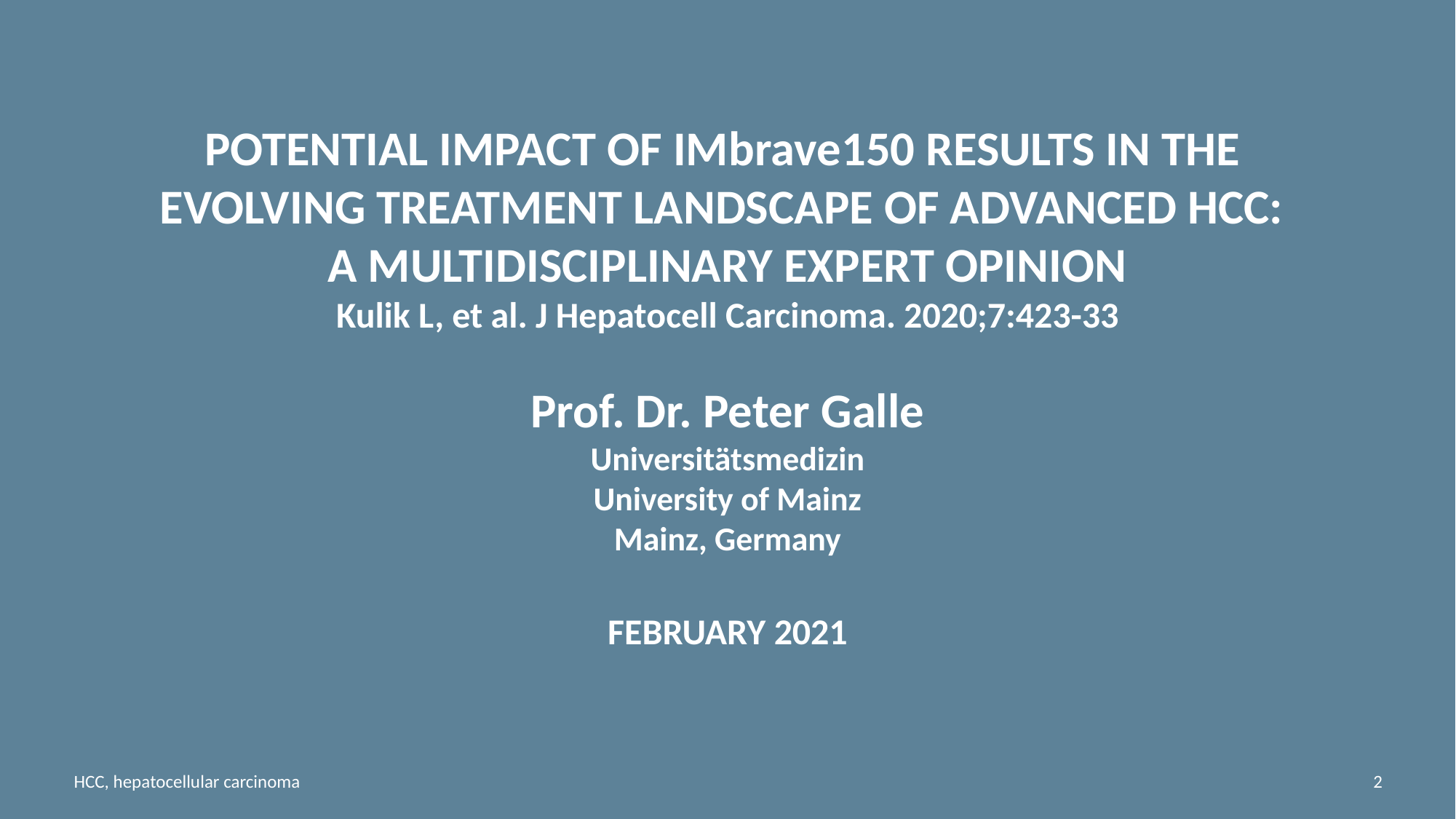

# Potential Impact of IMbrave150 Results in the Evolving Treatment Landscape of Advanced HCC: A Multidisciplinary Expert Opinion Kulik L, et al. J Hepatocell Carcinoma. 2020;7:423-33 Prof. Dr. Peter Galle Universitätsmedizin University of Mainz Mainz, Germany FEBRUARY 2021
HCC, hepatocellular carcinoma
2